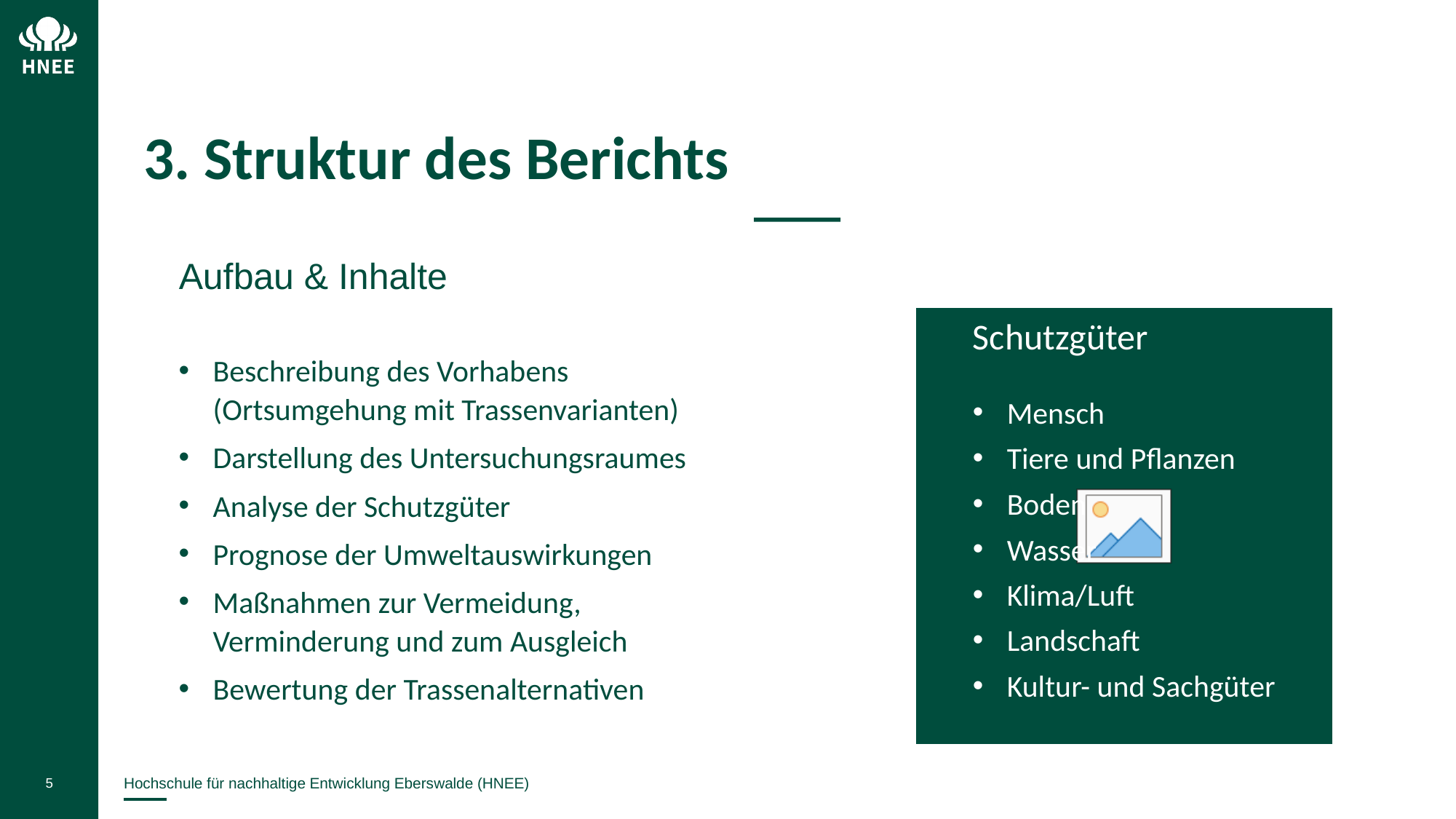

# 3. Struktur des Berichts
Aufbau & Inhalte
Schutzgüter

Mensch
Tiere und Pflanzen
Boden
Wasser
Klima/Luft
Landschaft
Kultur- und Sachgüter

Beschreibung des Vorhabens (Ortsumgehung mit Trassenvarianten)
Darstellung des Untersuchungsraumes
Analyse der Schutzgüter
Prognose der Umweltauswirkungen
Maßnahmen zur Vermeidung, Verminderung und zum Ausgleich
Bewertung der Trassenalternativen